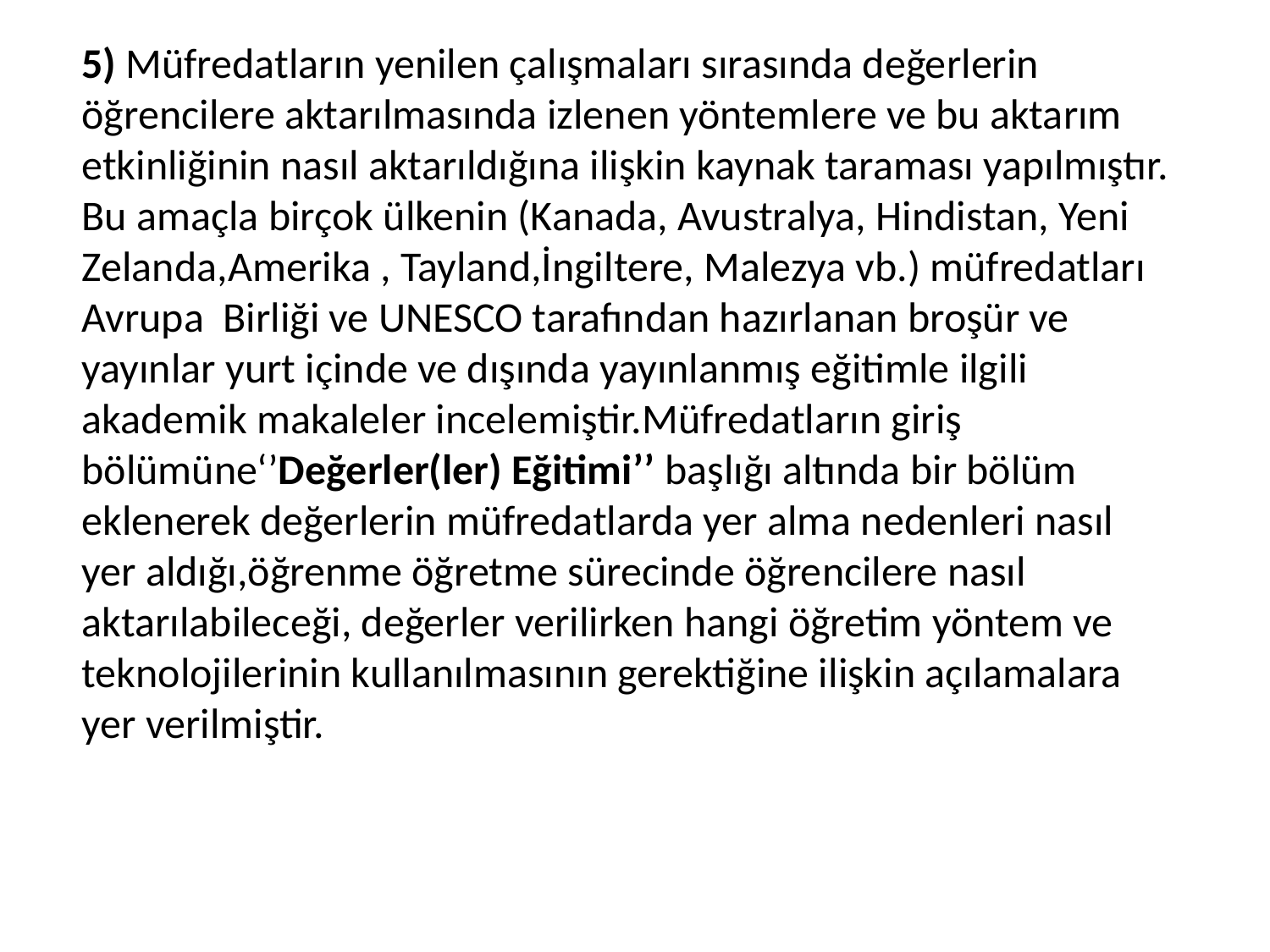

5) Müfredatların yenilen çalışmaları sırasında değerlerin öğrencilere aktarılmasında izlenen yöntemlere ve bu aktarım etkinliğinin nasıl aktarıldığına ilişkin kaynak taraması yapılmıştır. Bu amaçla birçok ülkenin (Kanada, Avustralya, Hindistan, Yeni  Zelanda,Amerika , Tayland,İngiltere, Malezya vb.) müfredatları Avrupa  Birliği ve UNESCO tarafından hazırlanan broşür ve yayınlar yurt içinde ve dışında yayınlanmış eğitimle ilgili akademik makaleler incelemiştir.Müfredatların giriş bölümüne‘’Değerler(ler) Eğitimi’’ başlığı altında bir bölüm eklenerek değerlerin müfredatlarda yer alma nedenleri nasıl yer aldığı,öğrenme öğretme sürecinde öğrencilere nasıl aktarılabileceği, değerler verilirken hangi öğretim yöntem ve teknolojilerinin kullanılmasının gerektiğine ilişkin açılamalara yer verilmiştir.